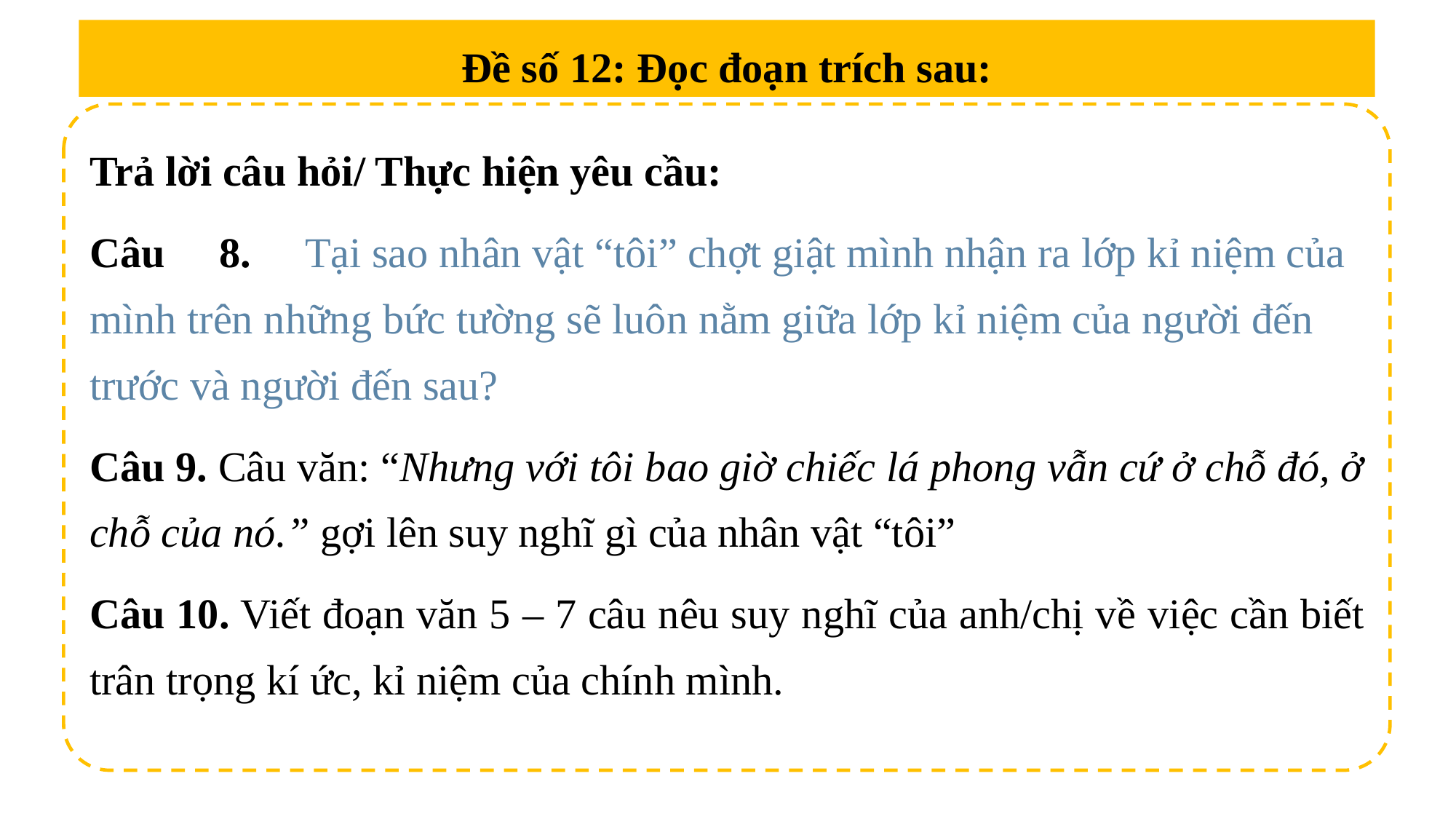

Đề số 12: Đọc đoạn trích sau:

Trả lời câu hỏi/ Thực hiện yêu cầu:
Câu 8. Tại sao nhân vật “tôi” chợt giật mình nhận ra lớp kỉ niệm của mình trên những bức tường sẽ luôn nằm giữa lớp kỉ niệm của người đến trước và người đến sau?
Câu 9. Câu văn: “Nhưng với tôi bao giờ chiếc lá phong vẫn cứ ở chỗ đó, ở chỗ của nó.” gợi lên suy nghĩ gì của nhân vật “tôi”
Câu 10. Viết đoạn văn 5 – 7 câu nêu suy nghĩ của anh/chị về việc cần biết trân trọng kí ức, kỉ niệm của chính mình.